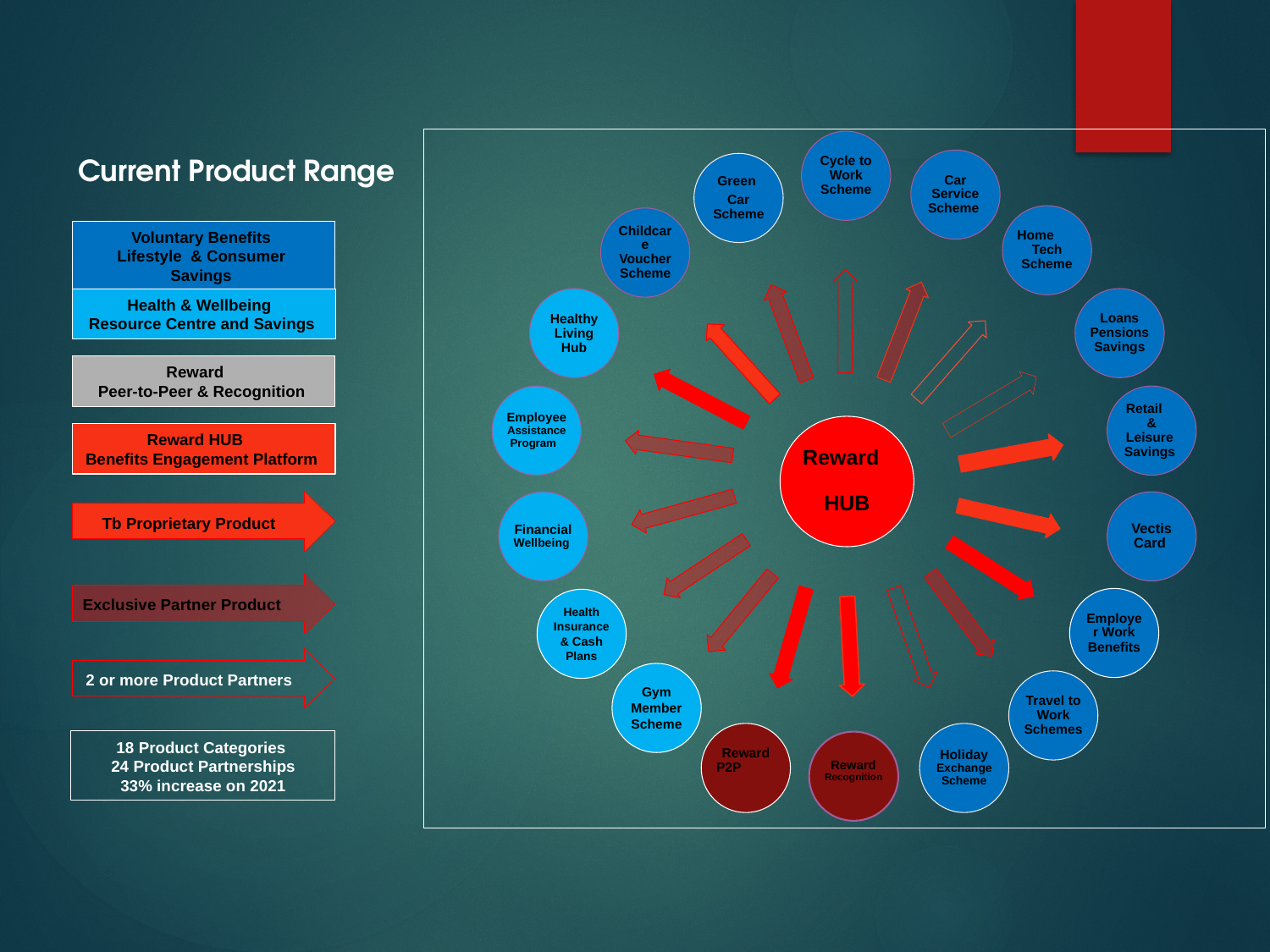

Cycle to Work Scheme
Car Service Scheme
Green
Car Scheme
Home       Tech Scheme
Childcare Voucher Scheme

Healthy Living Hub

Loans Pensions Savings

Employee Assistance Program
Retail     & Leisure  Savings

Reward             HUB

Financial Wellbeing
Vectis Card

Employer Work Benefits
Health Insurance & Cash Plans

Gym Member Scheme
Travel to Work Schemes
Reward P2P
Holiday Exchange Scheme
 Current Product Range
Voluntary Benefits
Lifestyle  & Consumer  Savings
Health & Wellbeing
Resource Centre and Savings
Reward
Peer-to-Peer & Recognition

Reward HUB
Benefits Engagement Platform

Tb Proprietary Product

Exclusive Partner Product

2 or more Product Partners
18 Product Categories
24 Product Partnerships
33% increase on 2021
Reward Recognition